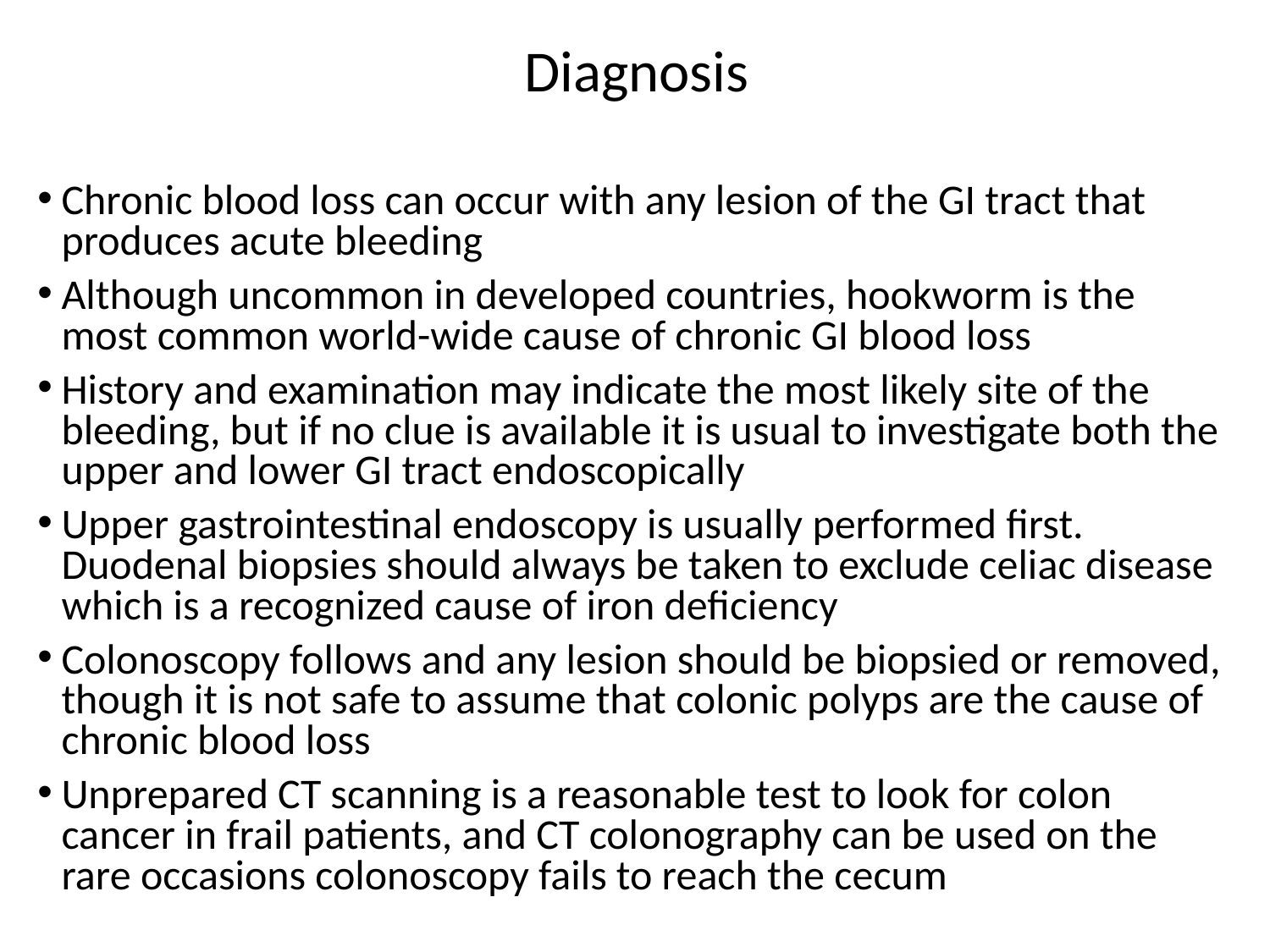

# Diagnosis
Chronic blood loss can occur with any lesion of the GI tract that produces acute bleeding
Although uncommon in developed countries, hookworm is the most common world-wide cause of chronic GI blood loss
History and examination may indicate the most likely site of the bleeding, but if no clue is available it is usual to investigate both the upper and lower GI tract endoscopically
Upper gastrointestinal endoscopy is usually performed first. Duodenal biopsies should always be taken to exclude celiac disease which is a recognized cause of iron deficiency
Colonoscopy follows and any lesion should be biopsied or removed, though it is not safe to assume that colonic polyps are the cause of chronic blood loss
Unprepared CT scanning is a reasonable test to look for colon cancer in frail patients, and CT colonography can be used on the rare occasions colonoscopy fails to reach the cecum